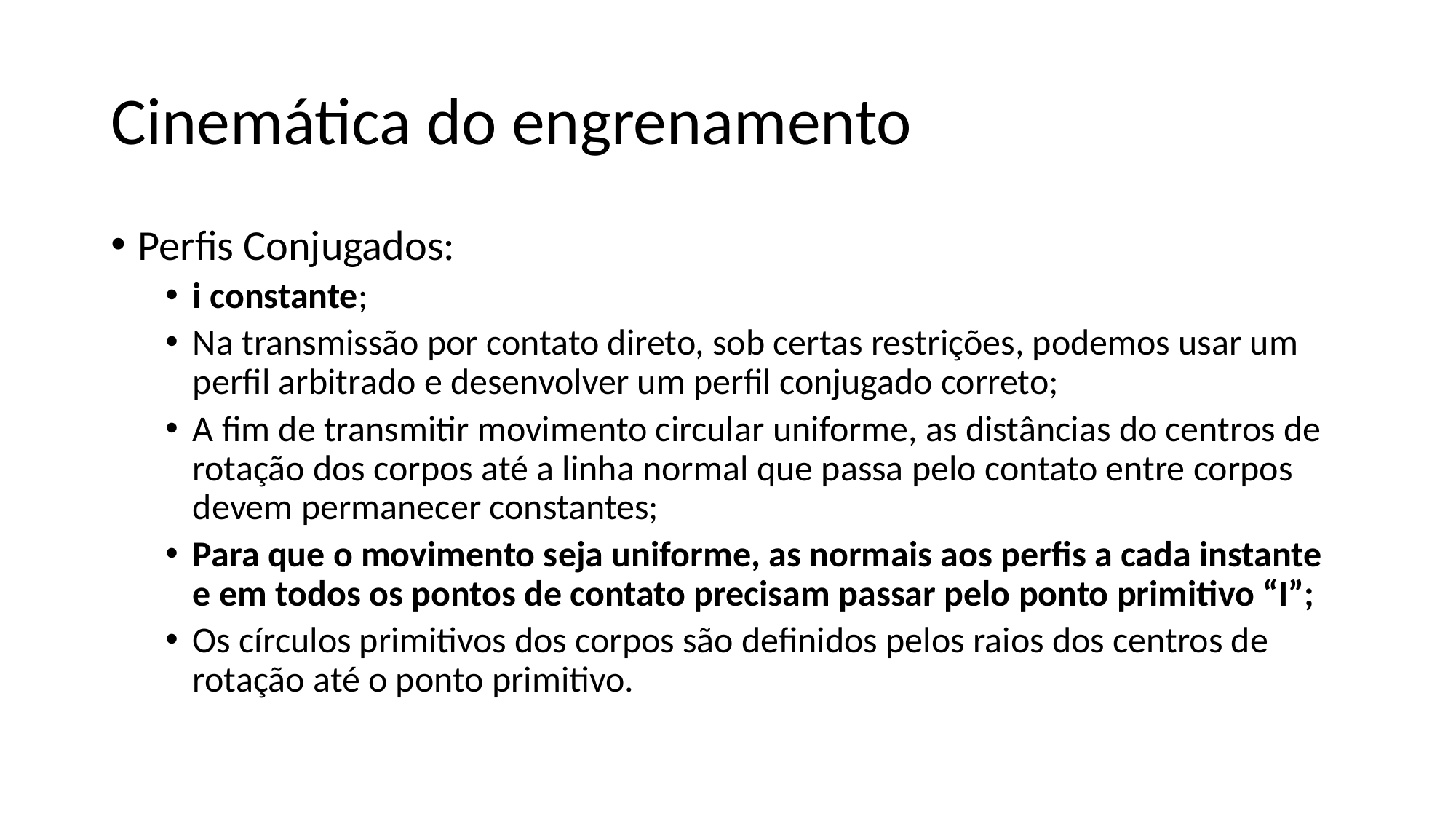

# Cinemática do engrenamento
Perfis Conjugados:
i constante;
Na transmissão por contato direto, sob certas restrições, podemos usar um perfil arbitrado e desenvolver um perfil conjugado correto;
A fim de transmitir movimento circular uniforme, as distâncias do centros de rotação dos corpos até a linha normal que passa pelo contato entre corpos devem permanecer constantes;
Para que o movimento seja uniforme, as normais aos perfis a cada instante e em todos os pontos de contato precisam passar pelo ponto primitivo “I”;
Os círculos primitivos dos corpos são definidos pelos raios dos centros de rotação até o ponto primitivo.